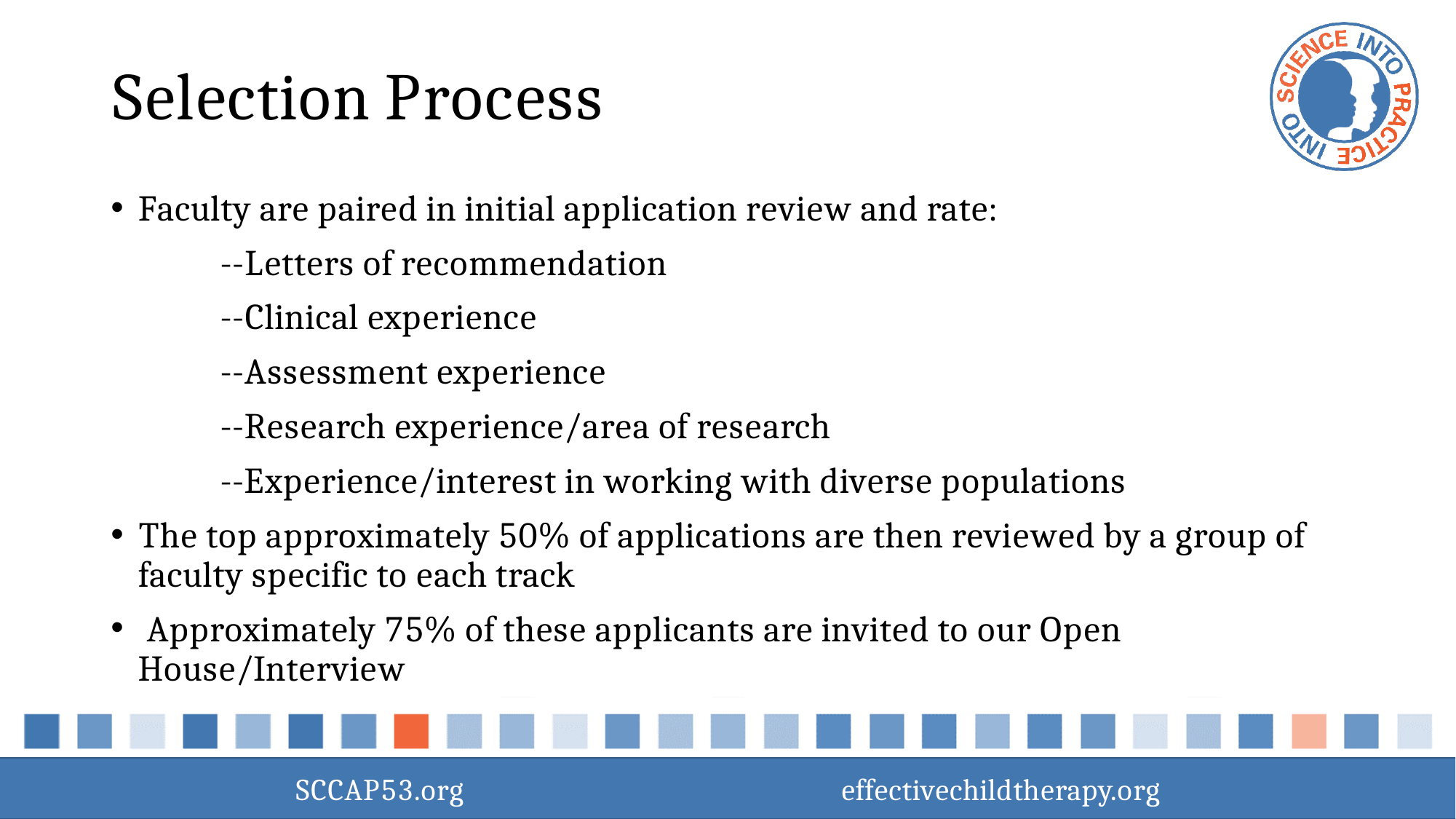

# Selection Process
Faculty are paired in initial application review and rate:
	--Letters of recommendation
	--Clinical experience
	--Assessment experience
	--Research experience/area of research
	--Experience/interest in working with diverse populations
The top approximately 50% of applications are then reviewed by a group of faculty specific to each track
 Approximately 75% of these applicants are invited to our Open House/Interview